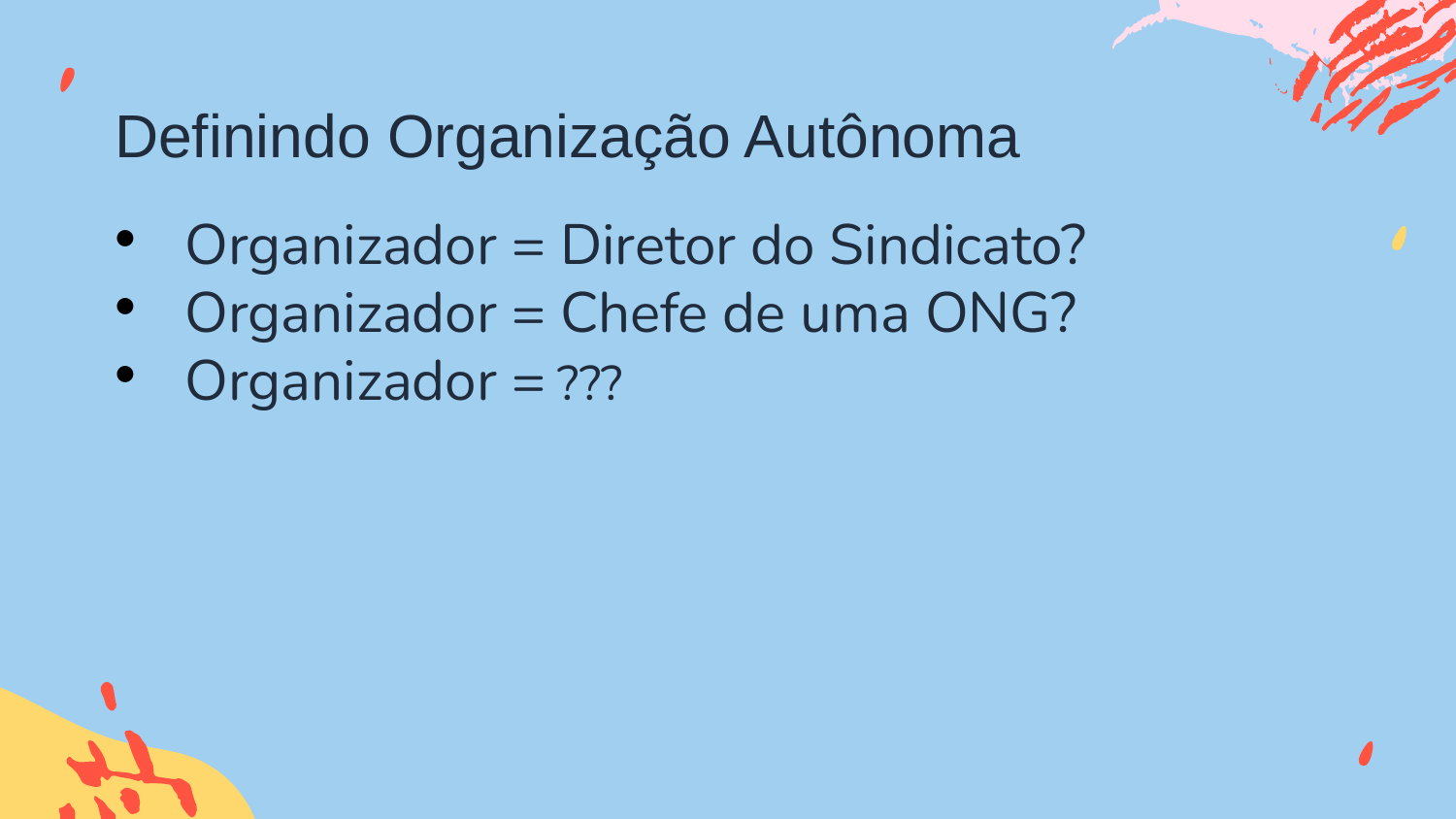

# Definindo Organização Autônoma
Organizador = Diretor do Sindicato?
Organizador = Chefe de uma ONG?
Organizador = ???